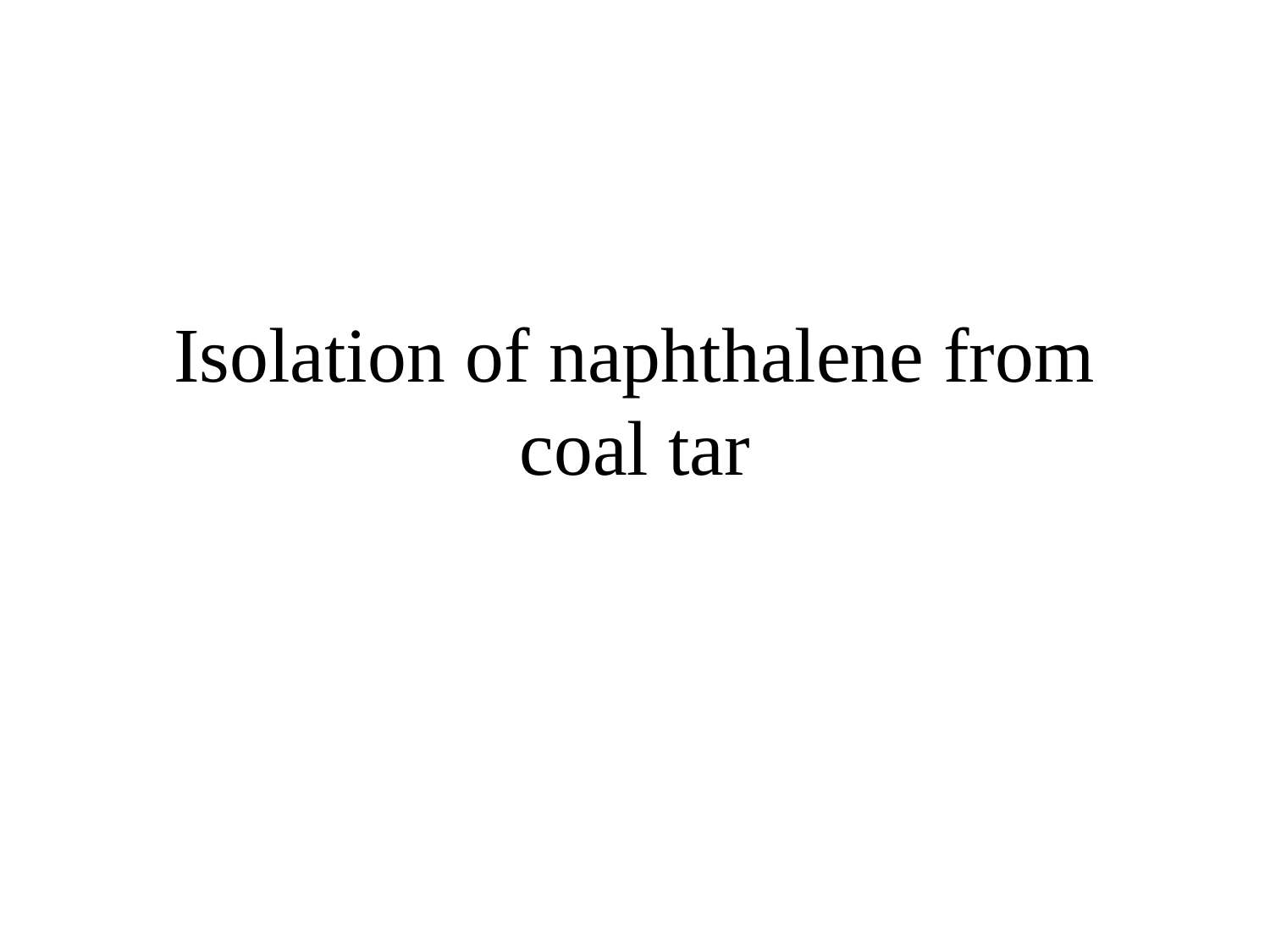

# Isolation of naphthalene from coal tar